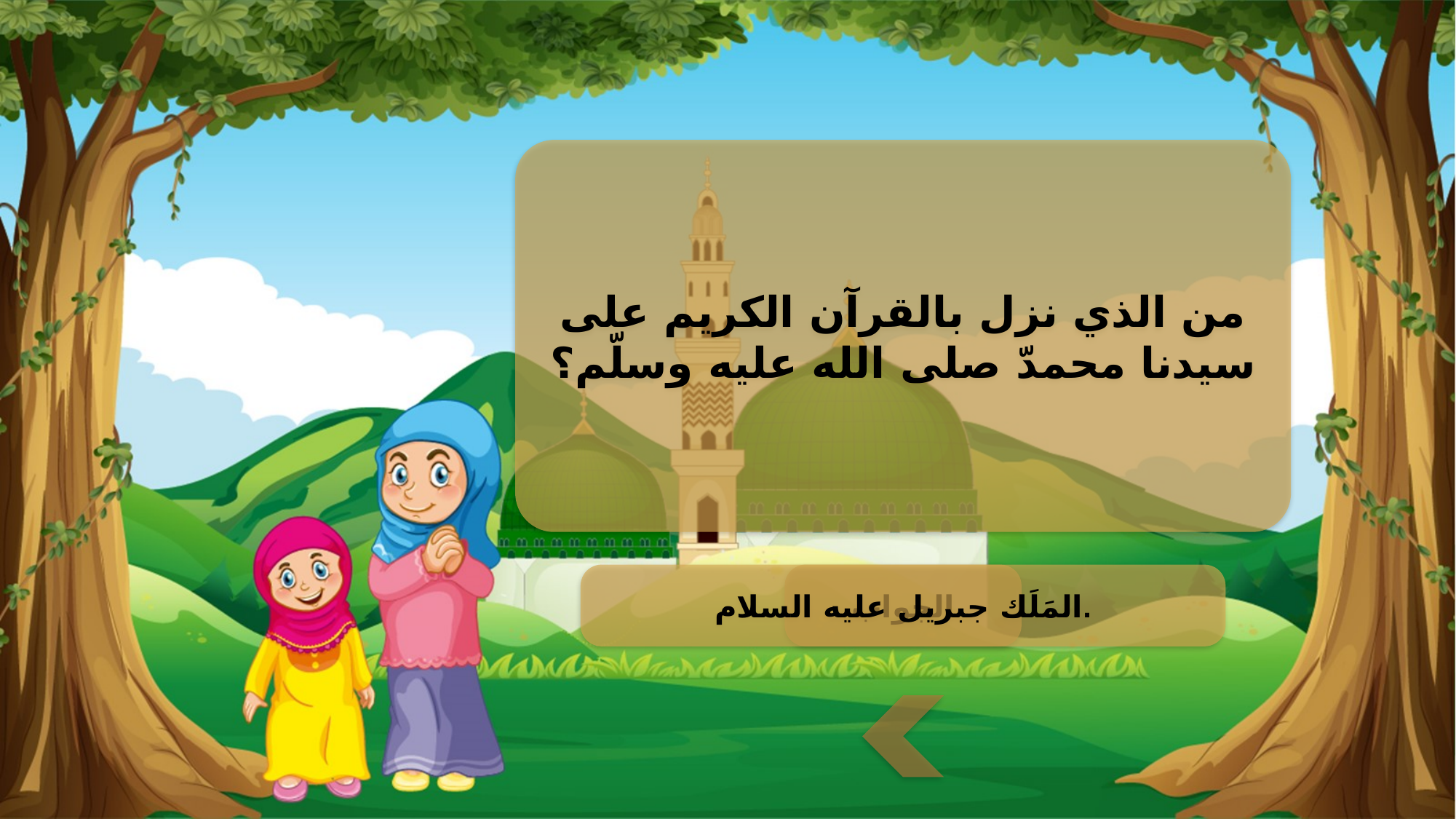

من الذي نزل بالقرآن الكريم على سيدنا محمدّ صلى الله عليه وسلّم؟
المَلَك جبريل عليه السلام.
الجواب